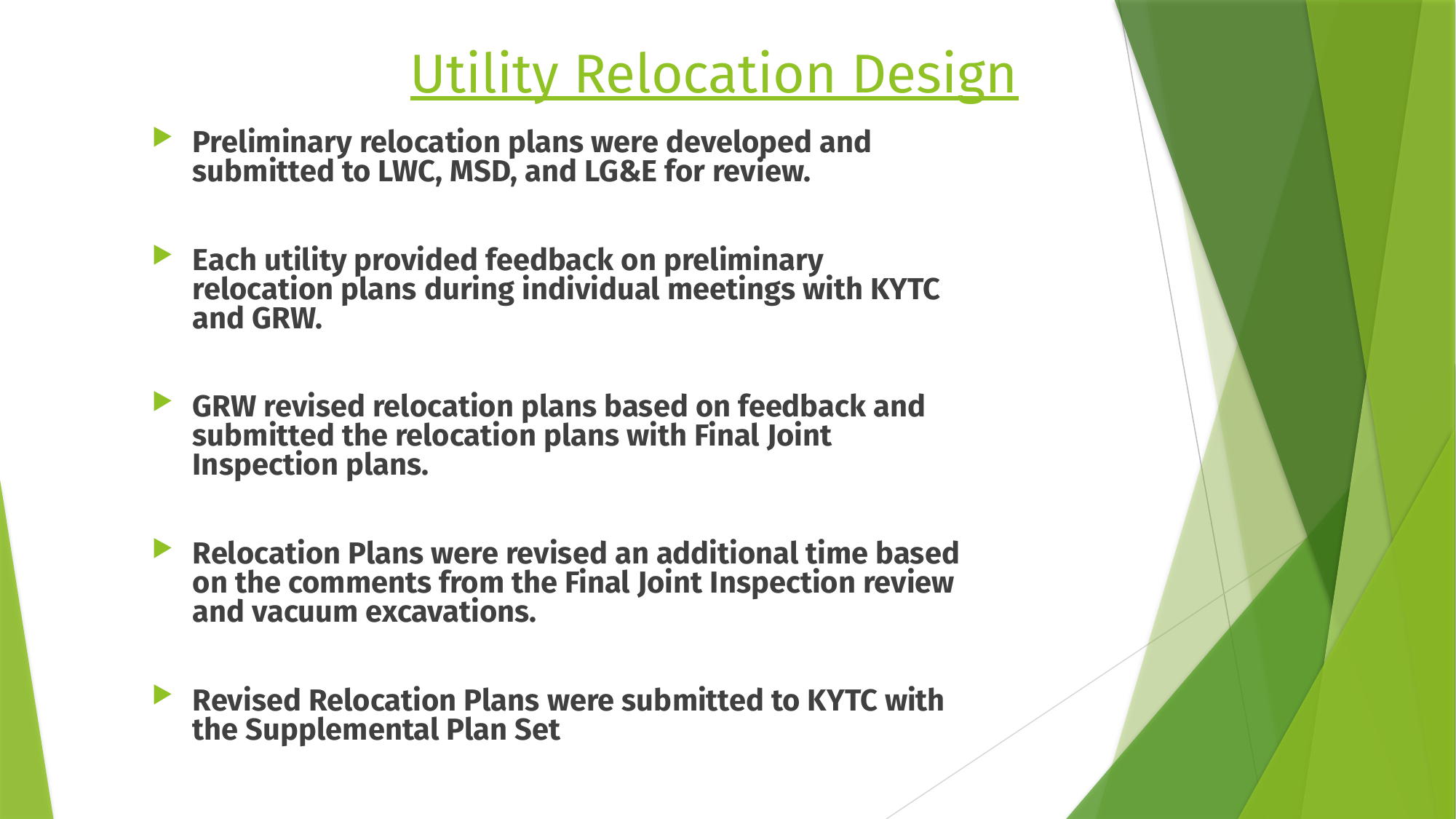

# Utility Relocation Design
Preliminary relocation plans were developed and submitted to LWC, MSD, and LG&E for review.

Each utility provided feedback on preliminary relocation plans during individual meetings with KYTC and GRW.

GRW revised relocation plans based on feedback and submitted the relocation plans with Final Joint Inspection plans.

Relocation Plans were revised an additional time based on the comments from the Final Joint Inspection review and vacuum excavations.

Revised Relocation Plans were submitted to KYTC with the Supplemental Plan Set